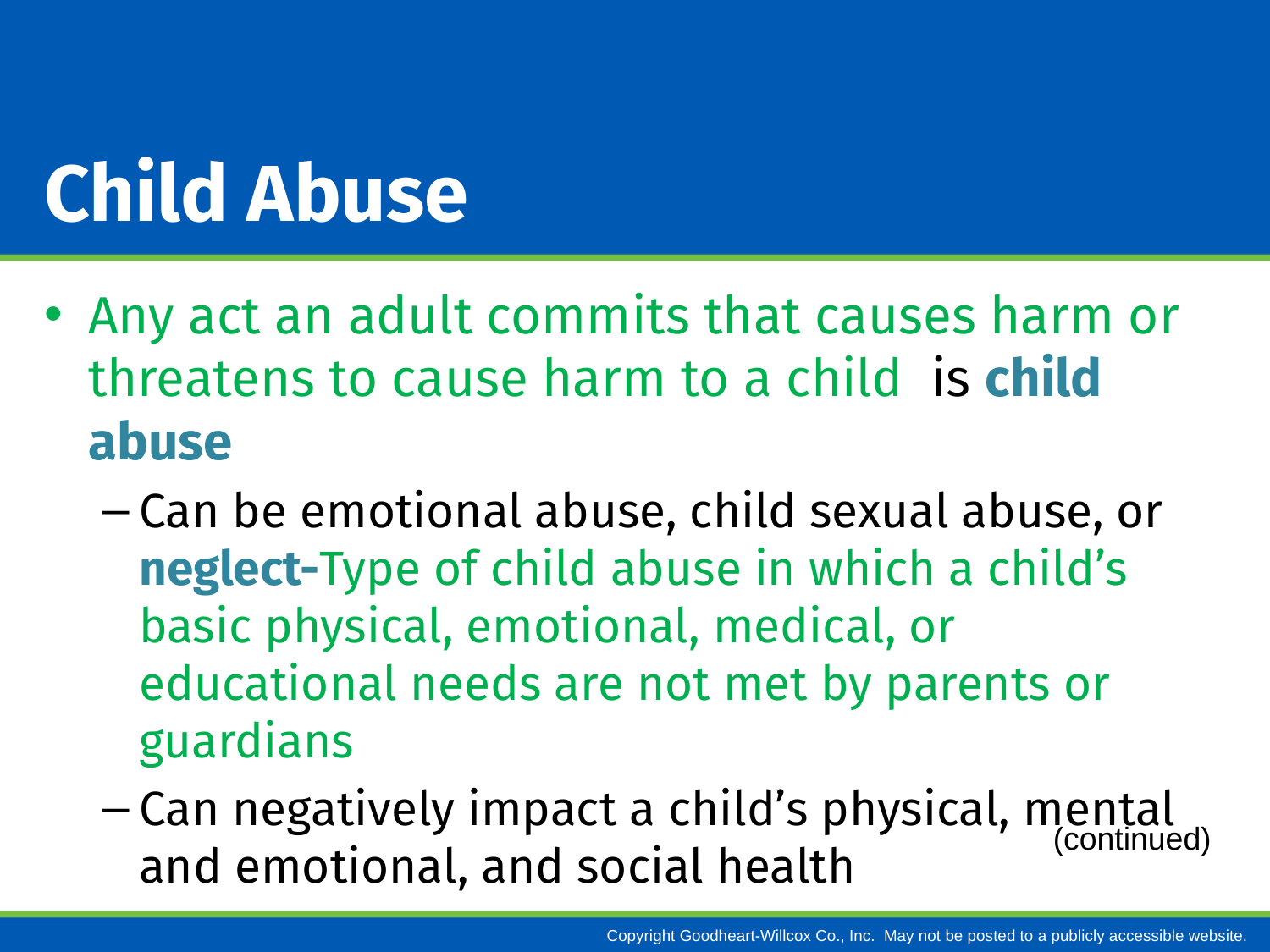

# Child Abuse
Any act an adult commits that causes harm or threatens to cause harm to a child  is child abuse
Can be emotional abuse, child sexual abuse, or neglect-Type of child abuse in which a child’s basic physical, emotional, medical, or educational needs are not met by parents or guardians
Can negatively impact a child’s physical, mental and emotional, and social health

(continued)